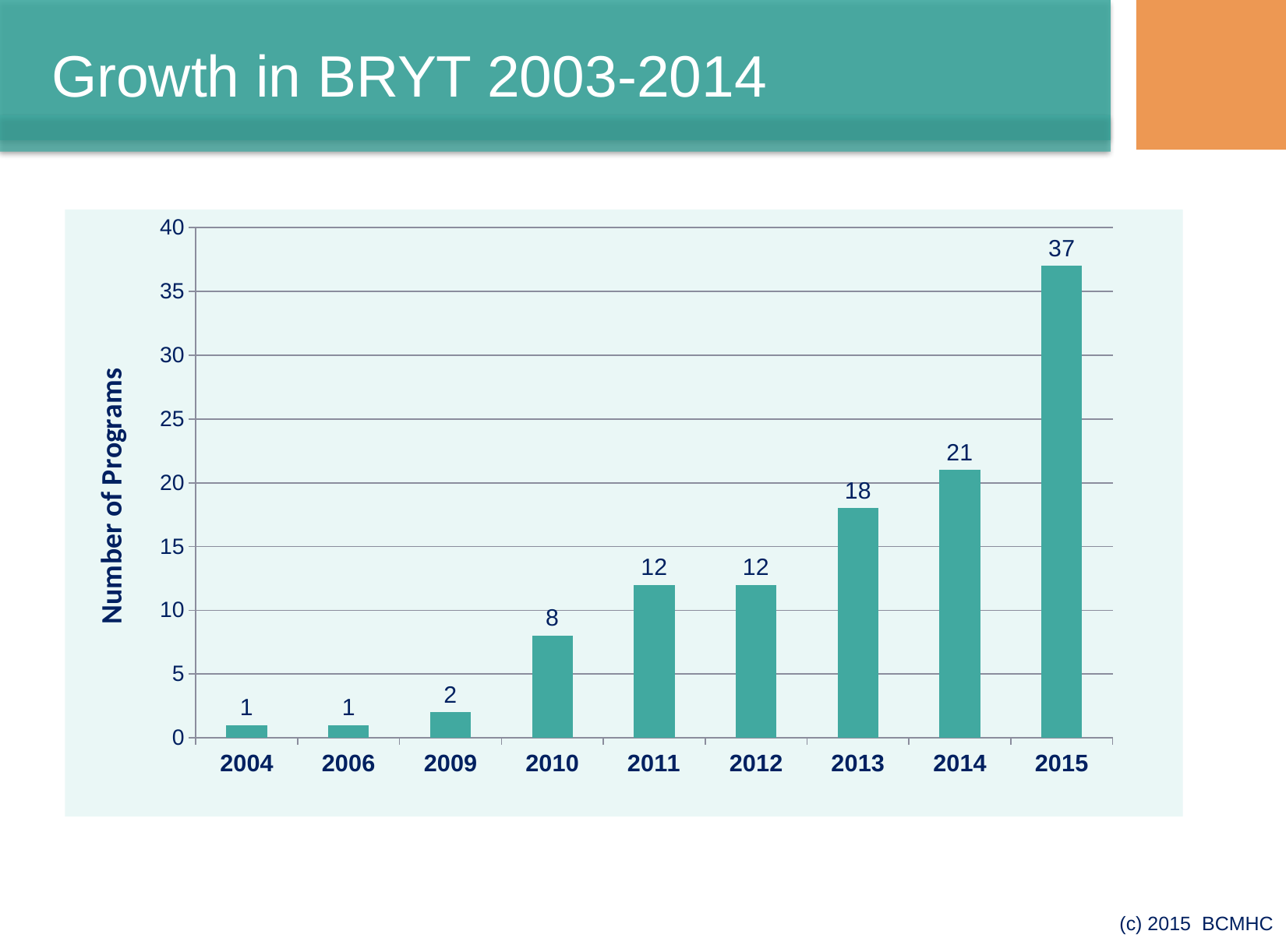

# Growth in BRYT 2003-2014

[unsupported chart]

(c) 2015  BCMHC